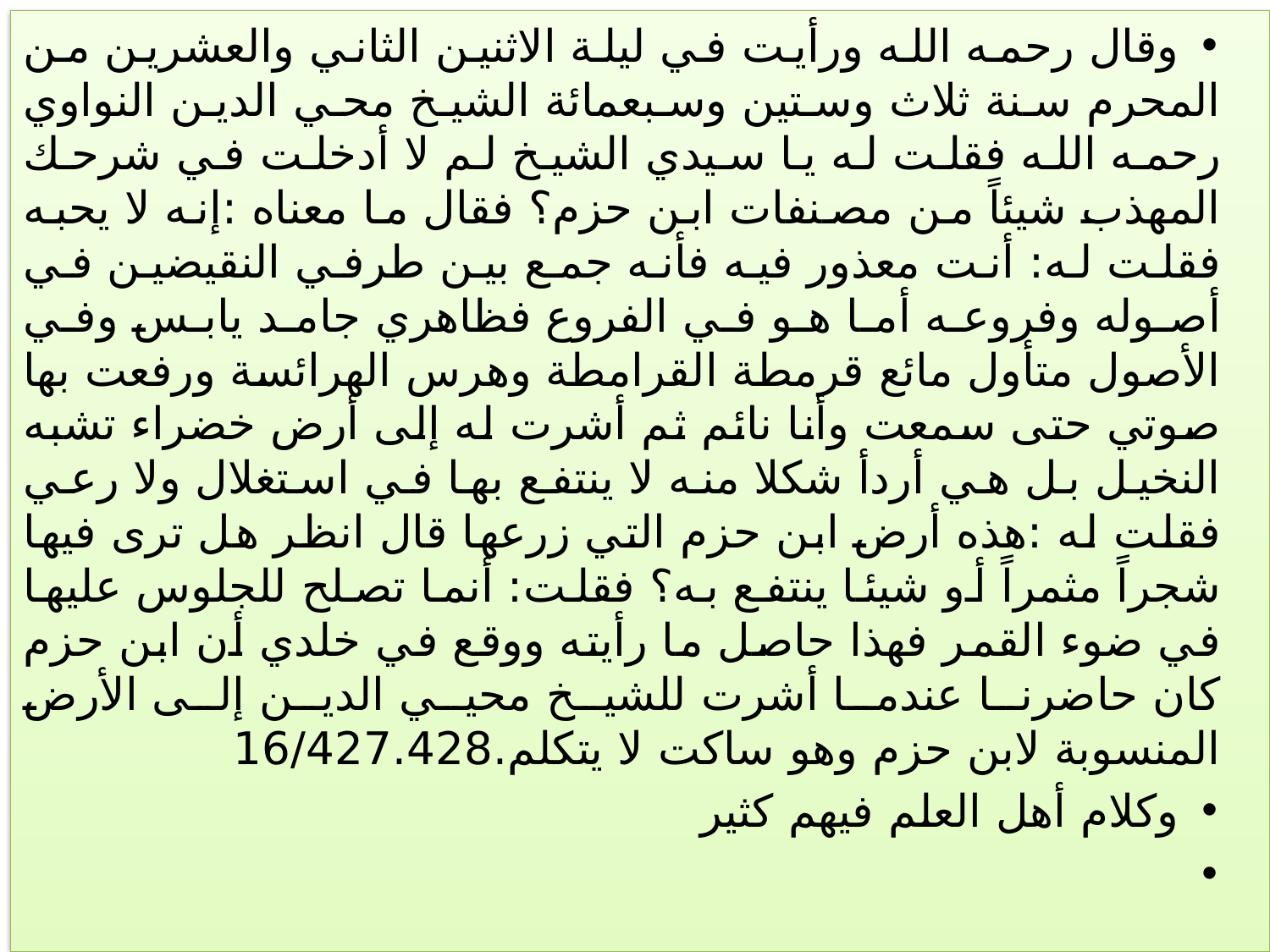

وقال رحمه الله ورأيت في ليلة الاثنين الثاني والعشرين من المحرم سنة ثلاث وستين وسبعمائة الشيخ محي الدين النواوي رحمه الله فقلت له يا سيدي الشيخ لم لا أدخلت في شرحك المهذب شيئاً من مصنفات ابن حزم؟ فقال ما معناه :إنه لا يحبه فقلت له: أنت معذور فيه فأنه جمع بين طرفي النقيضين في أصوله وفروعه أما هو في الفروع فظاهري جامد يابس وفي الأصول متأول مائع قرمطة القرامطة وهرس الهرائسة ورفعت بها صوتي حتى سمعت وأنا نائم ثم أشرت له إلى أرض خضراء تشبه النخيل بل هي أردأ شكلا منه لا ينتفع بها في استغلال ولا رعي فقلت له :هذه أرض ابن حزم التي زرعها قال انظر هل ترى فيها شجراً مثمراً أو شيئا ينتفع به؟ فقلت: أنما تصلح للجلوس عليها في ضوء القمر فهذا حاصل ما رأيته ووقع في خلدي أن ابن حزم كان حاضرنا عندما أشرت للشيخ محيي الدين إلى الأرض المنسوبة لابن حزم وهو ساكت لا يتكلم.16/427.428
وكلام أهل العلم فيهم كثير